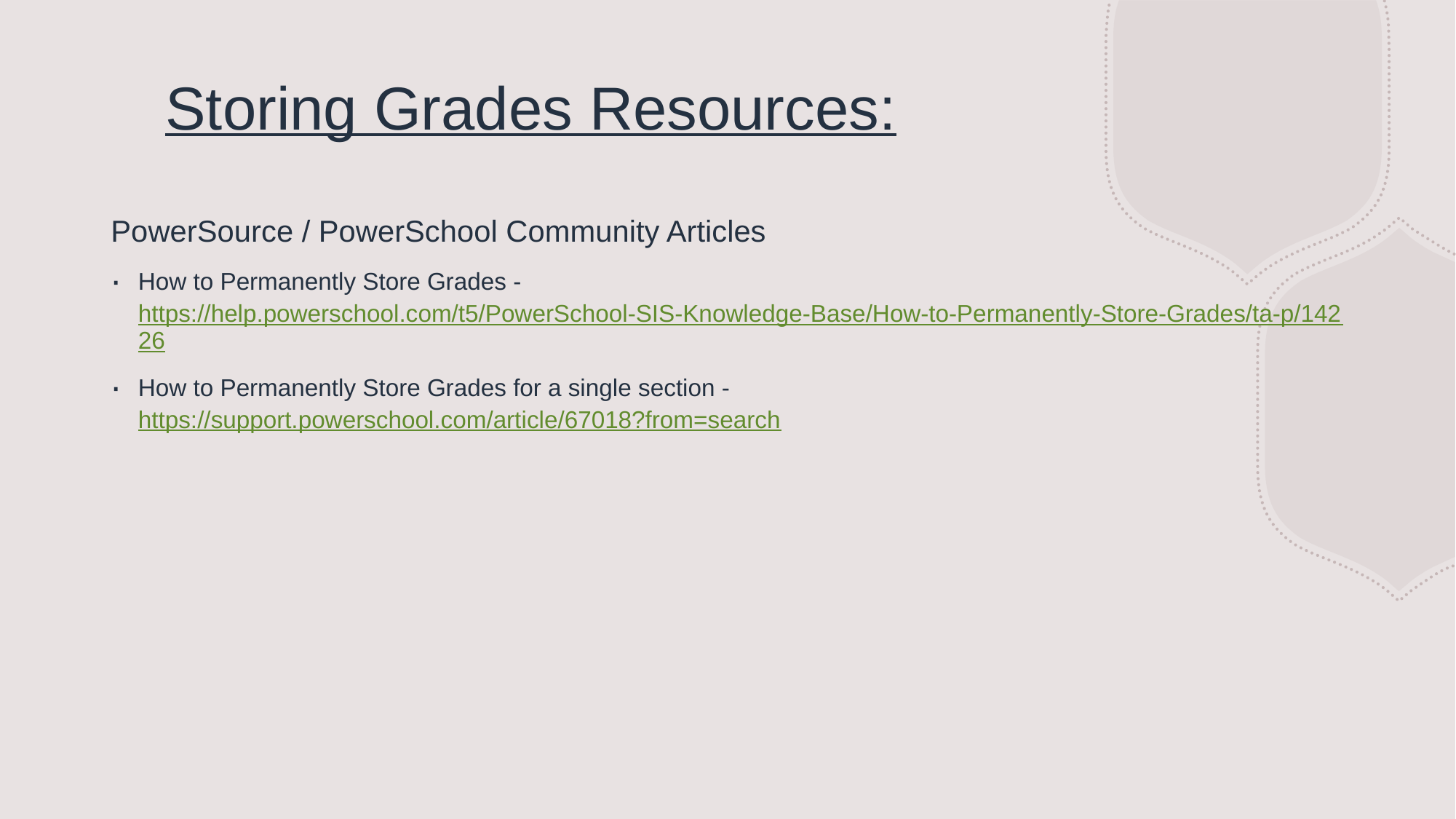

# Storing Grades Resources:
PowerSource / PowerSchool Community Articles
How to Permanently Store Grades - https://help.powerschool.com/t5/PowerSchool-SIS-Knowledge-Base/How-to-Permanently-Store-Grades/ta-p/14226
How to Permanently Store Grades for a single section - https://support.powerschool.com/article/67018?from=search